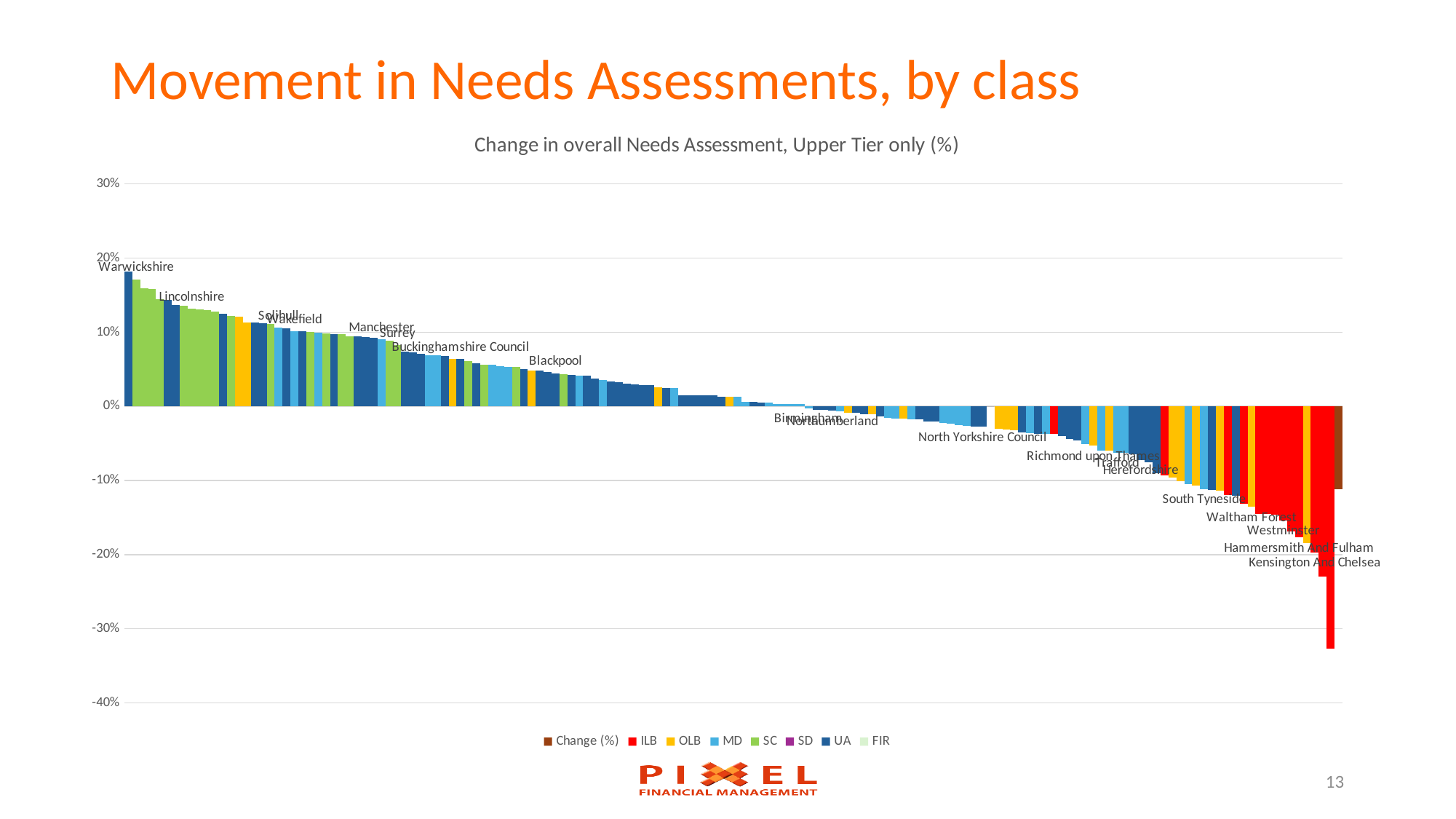

# Movement in Needs Assessments, by class

### Chart: Change in overall Needs Assessment, Upper Tier only (%)

| Category | Change (%) | ILB | OLB | MD | SC | SD | UA | FIR |
|---|---|---|---|---|---|---|---|---|
|  | 0.18133559566329227 | None | None | None | None | None | 0.18133559566329227 | None |
| Warwickshire | 0.17143467720312633 | None | None | None | 0.17143467720312633 | None | None | None |
|  | 0.15954400973875682 | None | None | None | 0.15954400973875682 | None | None | None |
|  | 0.1583131156197779 | None | None | None | 0.1583131156197779 | None | None | None |
|  | 0.14434454141087305 | None | None | None | 0.14434454141087305 | None | None | None |
|  | 0.14312507494543758 | None | None | None | None | None | 0.14312507494543758 | None |
|  | 0.13660399340584672 | None | None | None | None | None | 0.13660399340584672 | None |
|  | 0.13587044887117639 | None | None | None | 0.13587044887117639 | None | None | None |
| Lincolnshire | 0.13134635928528726 | None | None | None | 0.13134635928528726 | None | None | None |
|  | 0.1308083189317919 | None | None | None | 0.1308083189317919 | None | None | None |
|  | 0.12999575335016766 | None | None | None | 0.12999575335016766 | None | None | None |
|  | 0.1279933185969977 | None | None | None | 0.1279933185969977 | None | None | None |
|  | 0.12477758674794903 | None | None | None | None | None | 0.12477758674794903 | None |
|  | 0.12223151024507595 | None | None | None | 0.12223151024507595 | None | None | None |
|  | 0.12068729544756329 | None | 0.12068729544756329 | None | None | None | None | None |
|  | 0.1130373863955707 | None | 0.1130373863955707 | None | None | None | None | None |
|  | 0.11266823927514835 | None | None | None | None | None | 0.11266823927514835 | None |
|  | 0.11179133731975233 | None | None | None | None | None | 0.11179133731975233 | None |
|  | 0.11155108893847476 | None | None | None | 0.11155108893847476 | None | None | None |
| Solihull | 0.10589344931447942 | None | None | 0.10589344931447942 | None | None | None | None |
|  | 0.10570091599270914 | None | None | None | None | None | 0.10570091599270914 | None |
| Wakefield | 0.1013620138225153 | None | None | 0.1013620138225153 | None | None | None | None |
|  | 0.10120208054910318 | None | None | None | None | None | 0.10120208054910318 | None |
|  | 0.10038729870081298 | None | None | None | 0.10038729870081298 | None | None | None |
|  | 0.09926582856354993 | None | None | 0.09926582856354993 | None | None | None | None |
|  | 0.09807165897577708 | None | None | None | 0.09807165897577708 | None | None | None |
|  | 0.0975470878603717 | None | None | None | None | None | 0.0975470878603717 | None |
|  | 0.09740119481447995 | None | None | None | 0.09740119481447995 | None | None | None |
|  | 0.09490907314126273 | None | None | None | 0.09490907314126273 | None | None | None |
|  | 0.09400832341107046 | None | None | None | None | None | 0.09400832341107046 | None |
|  | 0.09382095186879713 | None | None | None | None | None | 0.09382095186879713 | None |
|  | 0.09250688663915074 | None | None | None | None | None | 0.09250688663915074 | None |
| Manchester | 0.0909359569056134 | None | None | 0.0909359569056134 | None | None | None | None |
|  | 0.08887567772019467 | None | None | None | 0.08887567772019467 | None | None | None |
| Surrey | 0.08256089777758135 | None | None | None | 0.08256089777758135 | None | None | None |
|  | 0.07409880905140254 | None | None | None | None | None | 0.07409880905140254 | None |
|  | 0.07236045012015002 | None | None | None | None | None | 0.07236045012015002 | None |
|  | 0.07071872017745862 | None | None | None | None | None | 0.07071872017745862 | None |
|  | 0.06928654870535822 | None | None | 0.06928654870535822 | None | None | None | None |
|  | 0.06895756061493197 | None | None | 0.06895756061493197 | None | None | None | None |
|  | 0.0680095242512464 | None | None | None | None | None | 0.0680095242512464 | None |
|  | 0.06388670701668353 | None | 0.06388670701668353 | None | None | None | None | None |
| Buckinghamshire Council | 0.06367377519610651 | None | None | None | None | None | 0.06367377519610651 | None |
|  | 0.06120013017964587 | None | None | None | 0.06120013017964587 | None | None | None |
|  | 0.05849641795264349 | None | None | None | None | None | 0.05849641795264349 | None |
|  | 0.056058442378544404 | None | None | None | 0.056058442378544404 | None | None | None |
|  | 0.055934420532020246 | None | None | 0.055934420532020246 | None | None | None | None |
|  | 0.054224261068896995 | None | None | 0.054224261068896995 | None | None | None | None |
|  | 0.0536037864780623 | None | None | 0.0536037864780623 | None | None | None | None |
|  | 0.05311301839823557 | None | None | None | 0.05311301839823557 | None | None | None |
|  | 0.04986484591829421 | None | None | None | None | None | 0.04986484591829421 | None |
|  | 0.04837807687538831 | None | 0.04837807687538831 | None | None | None | None | None |
|  | 0.04817645439214102 | None | None | None | None | None | 0.04817645439214102 | None |
|  | 0.046302945721367506 | None | None | None | None | None | 0.046302945721367506 | None |
| Blackpool | 0.04482161538739482 | None | None | None | None | None | 0.04482161538739482 | None |
|  | 0.04301461358226799 | None | None | None | 0.04301461358226799 | None | None | None |
|  | 0.04235176078735203 | None | None | None | None | None | 0.04235176078735203 | None |
|  | 0.0417422693904681 | None | None | 0.0417422693904681 | None | None | None | None |
|  | 0.0414959230064782 | None | None | None | None | None | 0.0414959230064782 | None |
|  | 0.037254410251133185 | None | None | None | None | None | 0.037254410251133185 | None |
|  | 0.03600532392647171 | None | None | 0.03600532392647171 | None | None | None | None |
|  | 0.03361431997517439 | None | None | None | None | None | 0.03361431997517439 | None |
|  | 0.032149766831323756 | None | None | None | None | None | 0.032149766831323756 | None |
|  | 0.030998783927856044 | None | None | None | None | None | 0.030998783927856044 | None |
|  | 0.029720965515850573 | None | None | None | None | None | 0.029720965515850573 | None |
|  | 0.02893732080208289 | None | None | None | None | None | 0.02893732080208289 | None |
|  | 0.028206741808460167 | None | None | None | None | None | 0.028206741808460167 | None |
|  | 0.025558489304416288 | None | 0.025558489304416288 | None | None | None | None | None |
|  | 0.024919622440969347 | None | None | None | None | None | 0.024919622440969347 | None |
|  | 0.024843454805604015 | None | None | 0.024843454805604015 | None | None | None | None |
|  | 0.015236645189384834 | None | None | None | None | None | 0.015236645189384834 | None |
|  | 0.015100103088741434 | None | None | None | None | None | 0.015100103088741434 | None |
|  | 0.014777149984758875 | None | None | None | None | None | 0.014777149984758875 | None |
|  | 0.014705584537508587 | None | None | None | None | None | 0.014705584537508587 | None |
|  | 0.014391091196746864 | None | None | None | None | None | 0.014391091196746864 | None |
|  | 0.013133066839089436 | None | None | None | None | None | 0.013133066839089436 | None |
|  | 0.012917465858380828 | None | 0.012917465858380828 | None | None | None | None | None |
|  | 0.012440322806116288 | None | None | 0.012440322806116288 | None | None | None | None |
|  | 0.006406496858447408 | None | None | 0.006406496858447408 | None | None | None | None |
|  | 0.005700181915446523 | None | None | None | None | None | 0.005700181915446523 | None |
|  | 0.005484665011245227 | None | None | None | None | None | 0.005484665011245227 | None |
|  | 0.004963623351228685 | None | None | 0.004963623351228685 | None | None | None | None |
|  | 0.0034698124847829526 | None | None | 0.0034698124847829526 | None | None | None | None |
|  | 0.0033978828065728273 | None | None | 0.0033978828065728273 | None | None | None | None |
|  | 0.0032034110211320854 | None | None | 0.0032034110211320854 | None | None | None | None |
|  | 0.0028628307294737976 | None | None | 0.0028628307294737976 | None | None | None | None |
| Birmingham | -0.0025981003638526623 | None | None | -0.0025981003638526623 | None | None | None | None |
|  | -0.004490536898290265 | None | None | None | None | None | -0.004490536898290265 | None |
|  | -0.005066300230158305 | None | None | None | None | None | -0.005066300230158305 | None |
| Northumberland | -0.005885482789736329 | None | None | None | None | None | -0.005885482789736329 | None |
|  | -0.007064956144393841 | None | None | -0.007064956144393841 | None | None | None | None |
|  | -0.008464382314256391 | None | -0.008464382314256391 | None | None | None | None | None |
|  | -0.008539316750206472 | None | None | None | None | None | -0.008539316750206472 | None |
|  | -0.010531573919787318 | None | None | None | None | None | -0.010531573919787318 | None |
|  | -0.011122092157040409 | None | -0.011122092157040409 | None | None | None | None | None |
|  | -0.013384785104431085 | None | None | None | None | None | -0.013384785104431085 | None |
|  | -0.015347275527685889 | None | None | -0.015347275527685889 | None | None | None | None |
|  | -0.016313770723399457 | None | None | -0.016313770723399457 | None | None | None | None |
|  | -0.01634148248727385 | None | -0.01634148248727385 | None | None | None | None | None |
|  | -0.017295459620786824 | None | None | -0.017295459620786824 | None | None | None | None |
|  | -0.017514514822670857 | None | None | None | None | None | -0.017514514822670857 | None |
|  | -0.020479461014607847 | None | None | None | None | None | -0.020479461014607847 | None |
|  | -0.02077037180028596 | None | None | None | None | None | -0.02077037180028596 | None |
|  | -0.022682934529178467 | None | None | -0.022682934529178467 | None | None | None | None |
|  | -0.02291647822737497 | None | None | -0.02291647822737497 | None | None | None | None |
|  | -0.025102486374893207 | None | None | -0.025102486374893207 | None | None | None | None |
|  | -0.026818343537405864 | None | None | -0.026818343537405864 | None | None | None | None |
|  | -0.026888035707046454 | None | None | None | None | None | -0.026888035707046454 | None |
| North Yorkshire Council | -0.027737436621929734 | None | None | None | None | None | -0.027737436621929734 | None |
|  | 0.0 | None | None | None | None | None | 0.0 | None |
|  | -0.029920142500905023 | None | -0.029920142500905023 | None | None | None | None | None |
|  | -0.03105079439034275 | None | -0.03105079439034275 | None | None | None | None | None |
|  | -0.03194237813291079 | None | -0.03194237813291079 | None | None | None | None | None |
|  | -0.03497127545279388 | None | None | None | None | None | -0.03497127545279388 | None |
|  | -0.03609186923897245 | None | None | -0.03609186923897245 | None | None | None | None |
|  | -0.037278817506676276 | None | None | None | None | None | -0.037278817506676276 | None |
|  | -0.03728626209491659 | None | None | -0.03728626209491659 | None | None | None | None |
|  | -0.03764350218648804 | -0.03764350218648804 | None | None | None | None | None | None |
|  | -0.0405767953128322 | None | None | None | None | None | -0.0405767953128322 | None |
|  | -0.044328092391055285 | None | None | None | None | None | -0.044328092391055285 | None |
|  | -0.0459545516578822 | None | None | None | None | None | -0.0459545516578822 | None |
|  | -0.05114258970509156 | None | None | -0.05114258970509156 | None | None | None | None |
| Richmond upon Thames | -0.052987404240148805 | None | -0.052987404240148805 | None | None | None | None | None |
|  | -0.05970050362472035 | None | None | -0.05970050362472035 | None | None | None | None |
|  | -0.05971911007629371 | None | -0.05971911007629371 | None | None | None | None | None |
| Trafford | -0.06260012248798219 | None | None | -0.06260012248798219 | None | None | None | None |
|  | -0.06262609574900735 | None | None | -0.06262609574900735 | None | None | None | None |
|  | -0.06471509421431598 | None | None | None | None | None | -0.06471509421431598 | None |
| Herefordshire | -0.07212690913997133 | None | None | None | None | None | -0.07212690913997133 | None |
|  | -0.07572949425020248 | None | None | None | None | None | -0.07572949425020248 | None |
|  | -0.09038712248315939 | None | None | None | None | None | -0.09038712248315939 | None |
|  | -0.09327042653035134 | -0.09327042653035134 | None | None | None | None | None | None |
|  | -0.09630212892044043 | None | -0.09630212892044043 | None | None | None | None | None |
|  | -0.10071507933295398 | None | -0.10071507933295398 | None | None | None | None | None |
|  | -0.10458113976542538 | None | None | -0.10458113976542538 | None | None | None | None |
|  | -0.10721257082161206 | None | -0.10721257082161206 | None | None | None | None | None |
| South Tyneside | -0.1115776396003696 | None | None | -0.1115776396003696 | None | None | None | None |
|  | -0.11321945465789529 | None | None | None | None | None | -0.11321945465789529 | None |
|  | -0.1136378025193241 | None | -0.1136378025193241 | None | None | None | None | None |
|  | -0.11962191038820147 | -0.11962191038820147 | None | None | None | None | None | None |
|  | -0.12047549022268167 | None | None | None | None | None | -0.12047549022268167 | None |
|  | -0.13102244297409493 | -0.13102244297409493 | None | None | None | None | None | None |
| Waltham Forest | -0.1358264133635717 | None | -0.1358264133635717 | None | None | None | None | None |
|  | -0.14486664002932348 | -0.14486664002932348 | None | None | None | None | None | None |
|  | -0.14524165836776448 | -0.14524165836776448 | None | None | None | None | None | None |
|  | -0.14611218593687736 | -0.14611218593687736 | None | None | None | None | None | None |
| Westminster | -0.15368133178306786 | -0.15368133178306786 | None | None | None | None | None | None |
|  | -0.16841844902809366 | -0.16841844902809366 | None | None | None | None | None | None |
| Hammersmith And Fulham | -0.1767387818780921 | -0.1767387818780921 | None | None | None | None | None | None |
|  | -0.18470492046502707 | None | -0.18470492046502707 | None | None | None | None | None |
| Kensington And Chelsea | -0.19716076857976184 | -0.19716076857976184 | None | None | None | None | None | None |
13